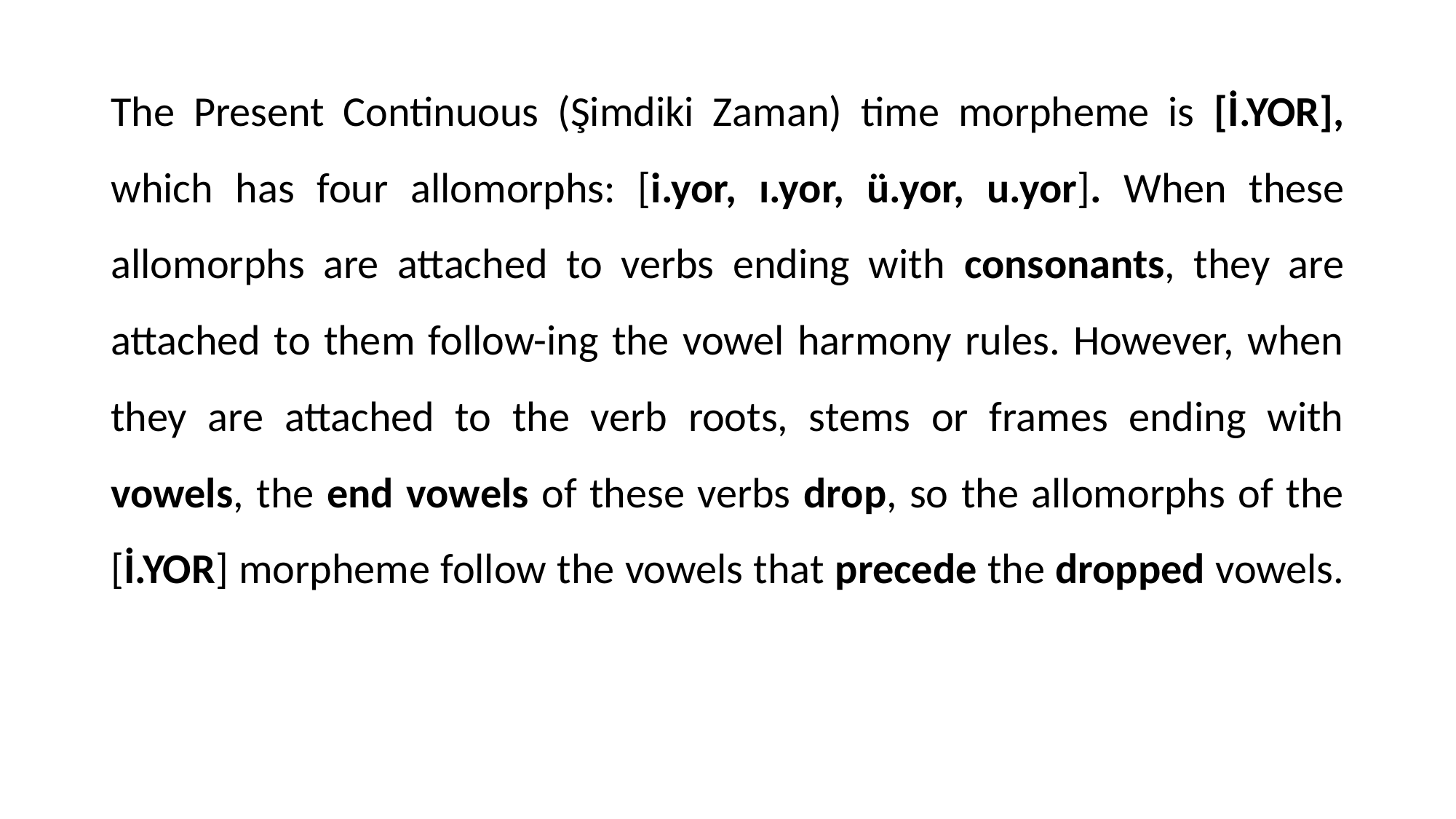

The Present Continuous (Şimdiki Zaman) time morpheme is [İ.YOR], which has four allomorphs: [i.yor, ı.yor, ü.yor, u.yor]. When these allomorphs are attached to verbs ending with consonants, they are attached to them follow-ing the vowel harmony rules. However, when they are attached to the verb roots, stems or frames ending with vowels, the end vowels of these verbs drop, so the allomorphs of the [İ.YOR] morpheme follow the vowels that precede the dropped vowels.